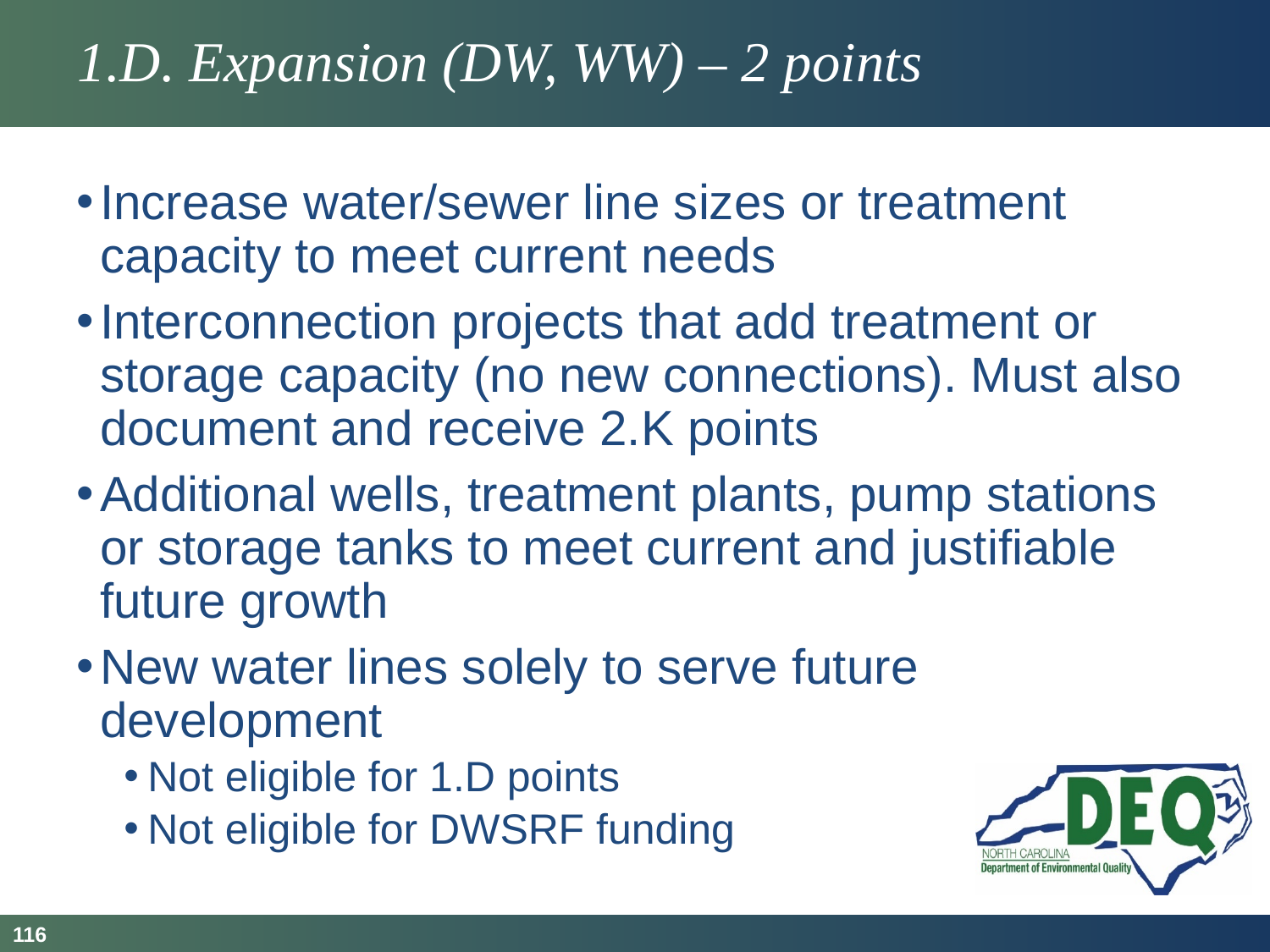

# 1.D. Expansion (DW, WW) – 2 points
Increase water/sewer line sizes or treatment capacity to meet current needs
Interconnection projects that add treatment or storage capacity (no new connections). Must also document and receive 2.K points
Additional wells, treatment plants, pump stations or storage tanks to meet current and justifiable future growth
New water lines solely to serve future development
Not eligible for 1.D points
Not eligible for DWSRF funding

116